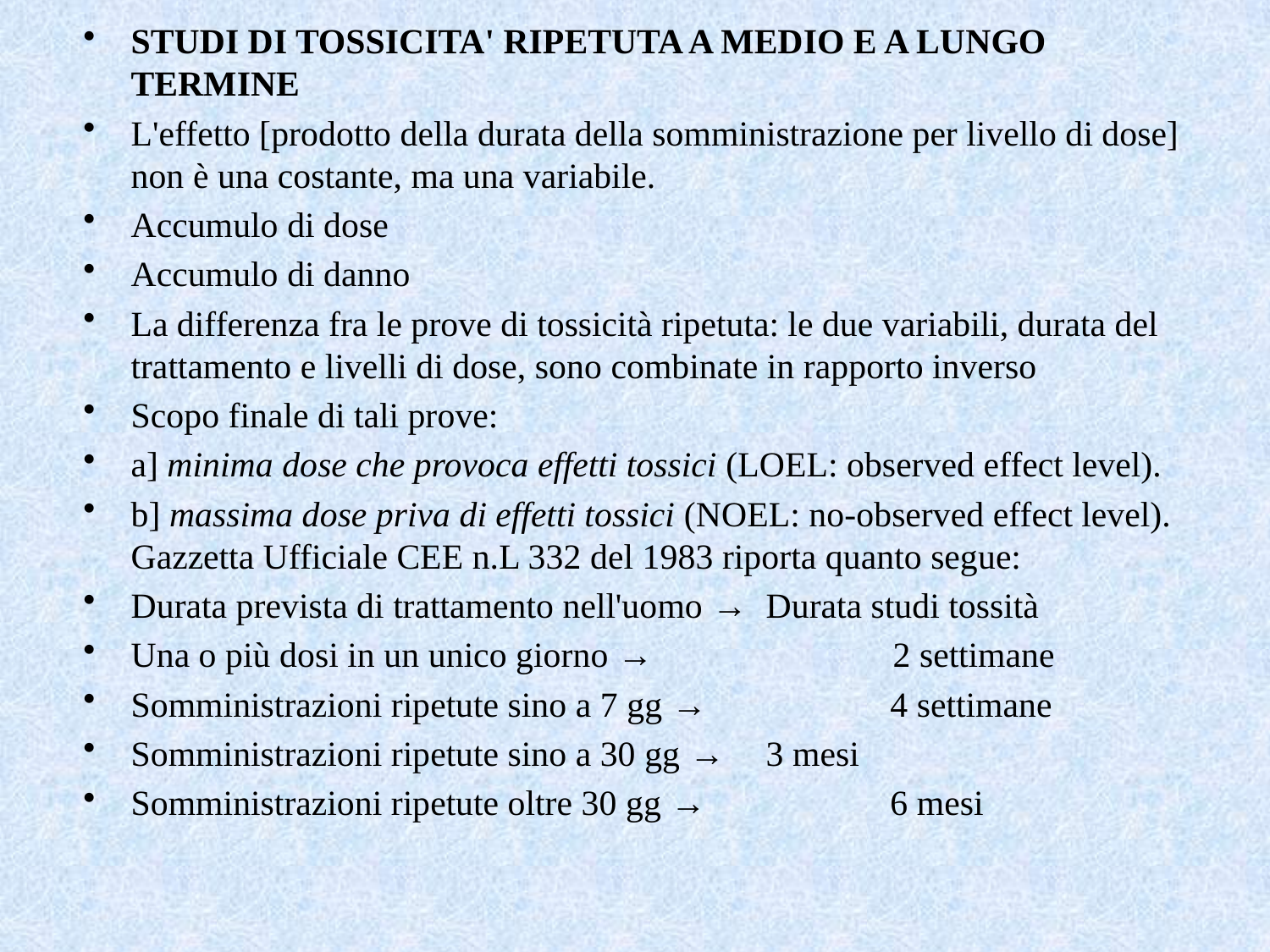

STUDI DI TOSSICITA' RIPETUTA A MEDIO E A LUNGO TERMINE
L'effetto [prodotto della durata della somministrazione per livello di dose] non è una costante, ma una variabile.
Accumulo di dose
Accumulo di danno
La differenza fra le prove di tossicità ripetuta: le due variabili, durata del trattamento e livelli di dose, sono combinate in rapporto inverso
Scopo finale di tali prove:
a] minima dose che provoca effetti tossici (LOEL: observed effect level).
b] massima dose priva di effetti tossici (NOEL: no-observed effect level). Gazzetta Ufficiale CEE n.L 332 del 1983 riporta quanto segue:
Durata prevista di trattamento nell'uomo →	Durata studi tossità
Una o più dosi in un unico giorno → 		2 settimane
Somministrazioni ripetute sino a 7 gg → 	              4 settimane
Somministrazioni ripetute sino a 30 gg → 	3 mesi
Somministrazioni ripetute oltre 30 gg → 	              6 mesi